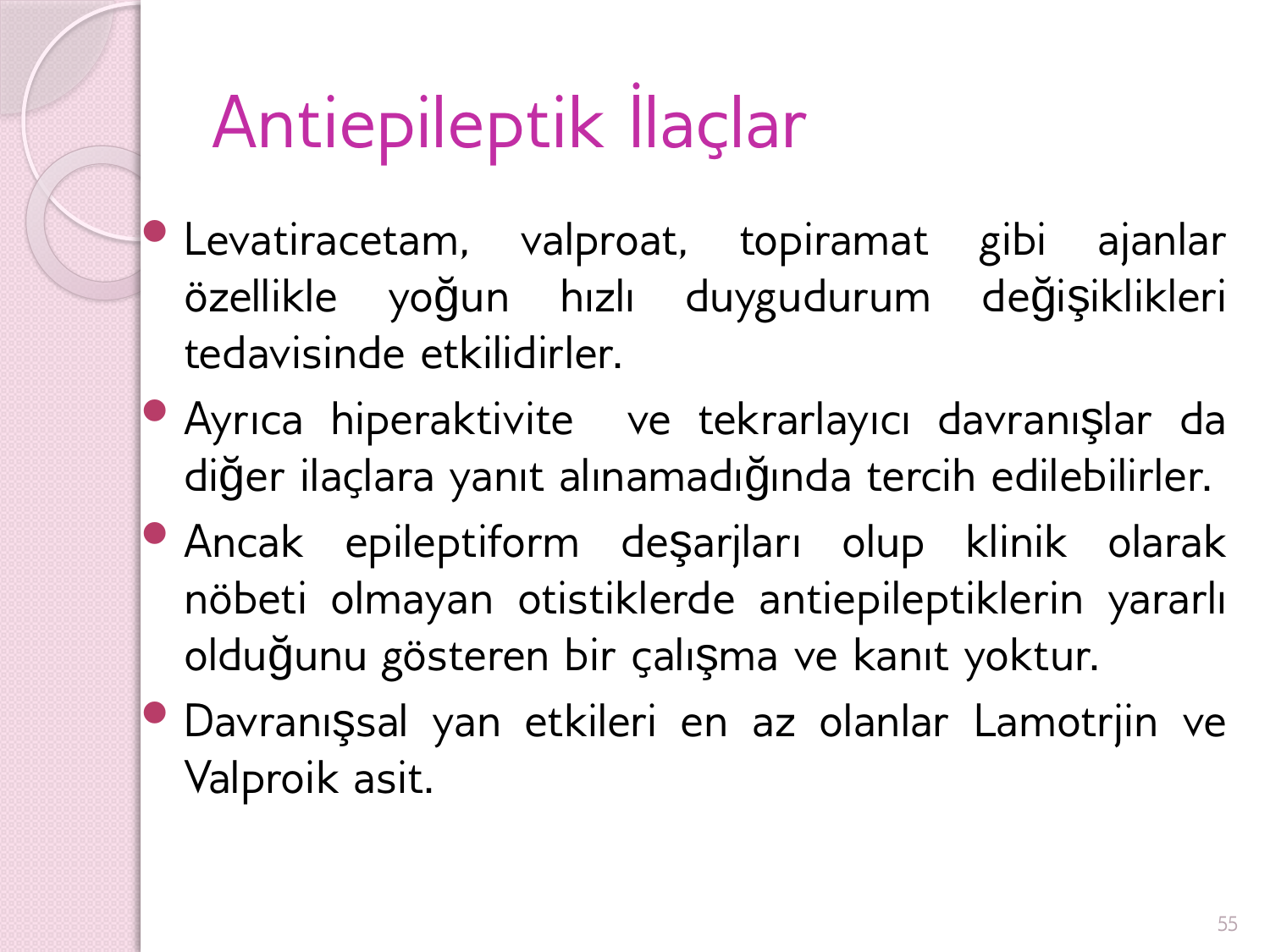

# Antiepileptik İlaçlar
Levatiracetam, valproat, topiramat gibi ajanlar özellikle yoğun hızlı duygudurum değişiklikleri tedavisinde etkilidirler.
Ayrıca hiperaktivite  ve tekrarlayıcı davranışlar da diğer ilaçlara yanıt alınamadığında tercih edilebilirler.
Ancak epileptiform deşarjları olup klinik olarak nöbeti olmayan otistiklerde antiepileptiklerin yararlı olduğunu gösteren bir çalışma ve kanıt yoktur.
Davranışsal yan etkileri en az olanlar Lamotrjin ve Valproik asit.
55